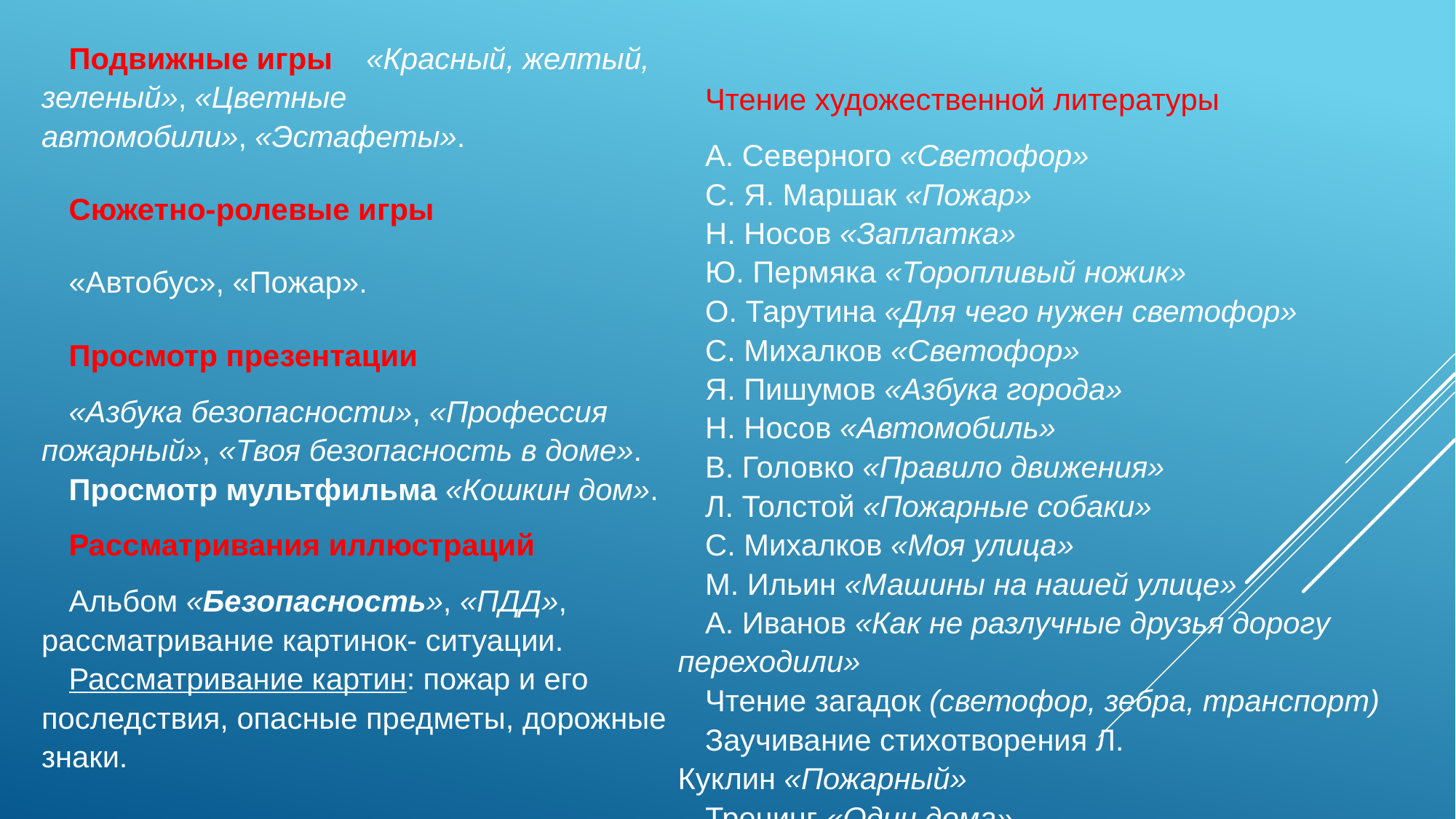

Подвижные игры    «Красный, желтый, зеленый», «Цветные автомобили», «Эстафеты».
Сюжетно-ролевые игры
«Автобус», «Пожар».
Просмотр презентации
«Азбука безопасности», «Профессия пожарный», «Твоя безопасность в доме».
Просмотр мультфильма «Кошкин дом».
Чтение художественной литературы
А. Северного «Светофор»
С. Я. Маршак «Пожар»
Н. Носов «Заплатка»
Ю. Пермяка «Торопливый ножик»
О. Тарутина «Для чего нужен светофор»
С. Михалков «Светофор»
Я. Пишумов «Азбука города»
Н. Носов «Автомобиль»
В. Головко «Правило движения»
Л. Толстой «Пожарные собаки»
С. Михалков «Моя улица»
М. Ильин «Машины на нашей улице»
А. Иванов «Как не разлучные друзья дорогу переходили»
Чтение загадок (светофор, зебра, транспорт)
Заучивание стихотворения Л. Куклин «Пожарный»
Тренинг «Один дома».
Рассматривания иллюстраций
Альбом «Безопасность», «ПДД», рассматривание картинок- ситуации.
Рассматривание картин: пожар и его последствия, опасные предметы, дорожные знаки.